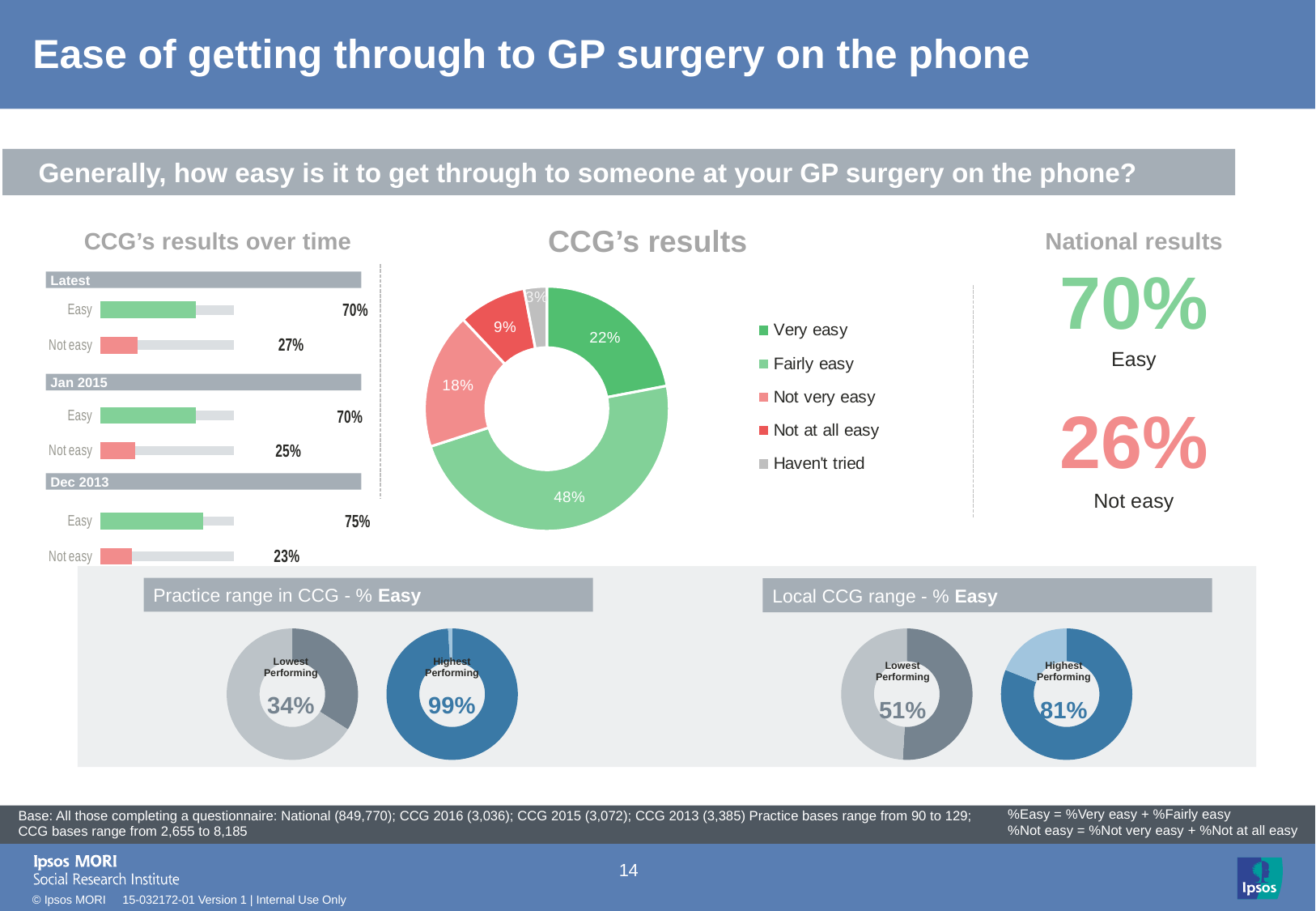

# Ease of getting through to GP surgery on the phone

[unsupported chart]

[unsupported chart]

### Chart: Ipsos Ribbon Rules

| Category |  |
|---|---|
Generally, how easy is it to get through to someone at your GP surgery on the phone?
CCG’s results
CCG’s results over time
National results

### Chart

| Category | Sales |
|---|---|
| Very easy | 22.0 |
| Fairly easy | 48.0 |
| Not very easy | 18.0 |
| Not at all easy | 9.0 |
| Haven't tried | 3.0 |
| 70% |
| --- |

### Chart

| Category | Column1 | Column2 |
|---|---|---|
| Easy | 100.0 | 70.0 |
| Not easy | 100.0 | 27.0 |
|  | None | None |
| Easy | 100.0 | 70.0 |
| Not easy | 100.0 | 25.0 |
|  | None | None |
| Easy | 100.0 | 75.0 |
| Not easy | 100.0 | 23.0 |
Latest
Easy
Jan 2015
| 26% |
| --- |
Not easy
Dec 2013

Practice range in CCG - % Easy
Local CCG range - % Easy

### Chart

| Category | Sales |
|---|---|
| 1st Qtr | 34.0 |
| 2nd Qtr | 66.0 |

### Chart

| Category | Sales |
|---|---|
| 1st Qtr | 99.0 |
| 2nd Qtr | 1.0 |

### Chart

| Category | Sales |
|---|---|
| 1st Qtr | 51.0 |
| 2nd Qtr | 49.0 |

### Chart

| Category | Sales |
|---|---|
| 1st Qtr | 81.0 |
| 2nd Qtr | 19.0 |
| Lowest Performing |  | Highest Performing |
| --- | --- | --- |
| 34% |  | 99% |
| Lowest Performing |  | Highest Performing |
| --- | --- | --- |
| 51% |  | 81% |

[unsupported chart]

| Base: All those completing a questionnaire: National (849,770); CCG 2016 (3,036); CCG 2015 (3,072); CCG 2013 (3,385) Practice bases range from 90 to 129; CCG bases range from 2,655 to 8,185 |
| --- |
%Easy = %Very easy + %Fairly easy
%Not easy = %Not very easy + %Not at all easy